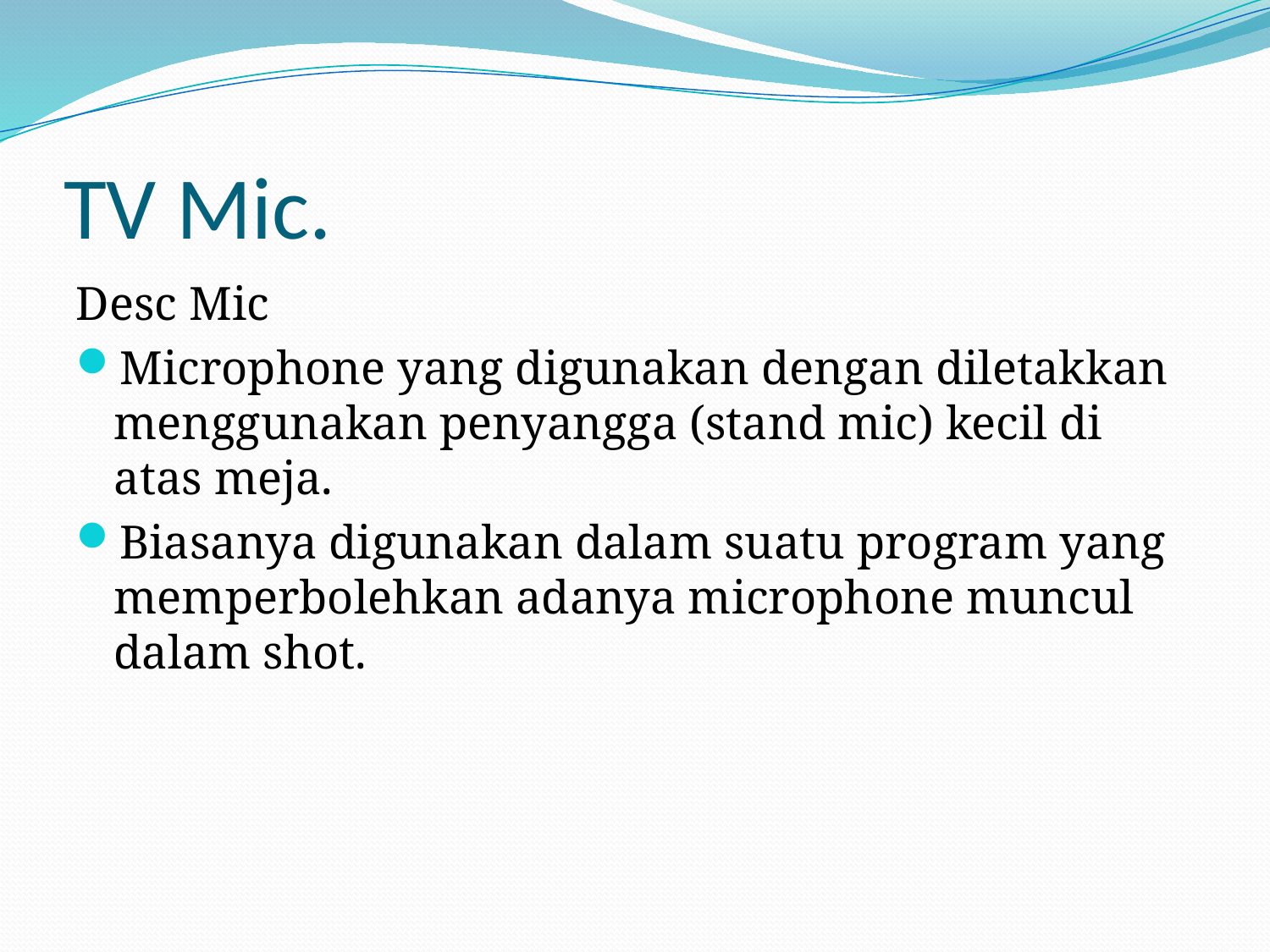

# TV Mic.
Desc Mic
Microphone yang digunakan dengan diletakkan menggunakan penyangga (stand mic) kecil di atas meja.
Biasanya digunakan dalam suatu program yang memperbolehkan adanya microphone muncul dalam shot.